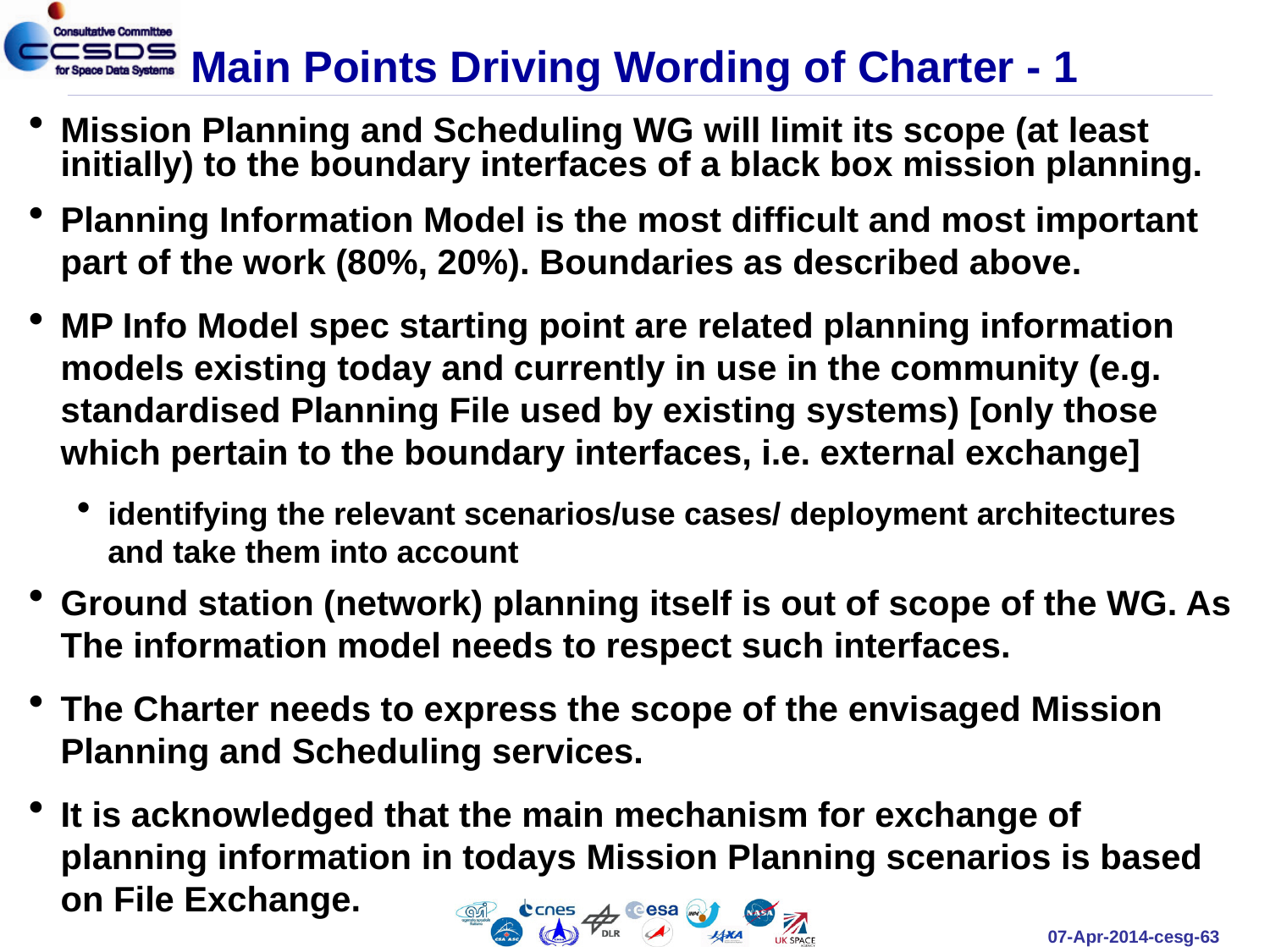

# Main Points Driving Wording of Charter - 1
Mission Planning and Scheduling WG will limit its scope (at least initially) to the boundary interfaces of a black box mission planning.
Planning Information Model is the most difficult and most important part of the work (80%, 20%). Boundaries as described above.
MP Info Model spec starting point are related planning information models existing today and currently in use in the community (e.g. standardised Planning File used by existing systems) [only those which pertain to the boundary interfaces, i.e. external exchange]
identifying the relevant scenarios/use cases/ deployment architectures and take them into account
Ground station (network) planning itself is out of scope of the WG. As The information model needs to respect such interfaces.
The Charter needs to express the scope of the envisaged Mission Planning and Scheduling services.
It is acknowledged that the main mechanism for exchange of planning information in todays Mission Planning scenarios is based on File Exchange.